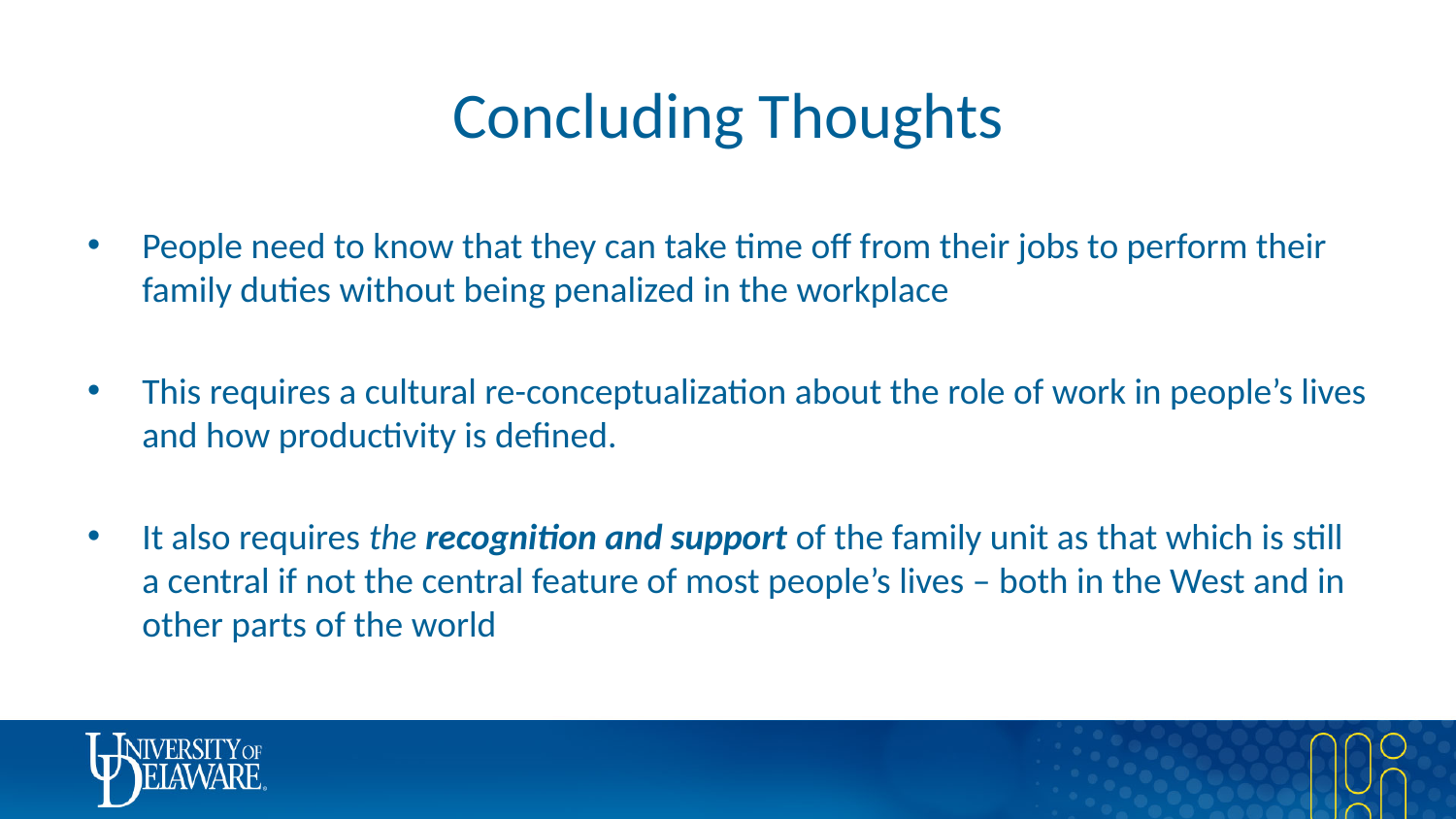

# Concluding Thoughts
People need to know that they can take time off from their jobs to perform their family duties without being penalized in the workplace

This requires a cultural re-conceptualization about the role of work in people’s lives and how productivity is defined.

It also requires the recognition and support of the family unit as that which is still a central if not the central feature of most people’s lives – both in the West and in other parts of the world